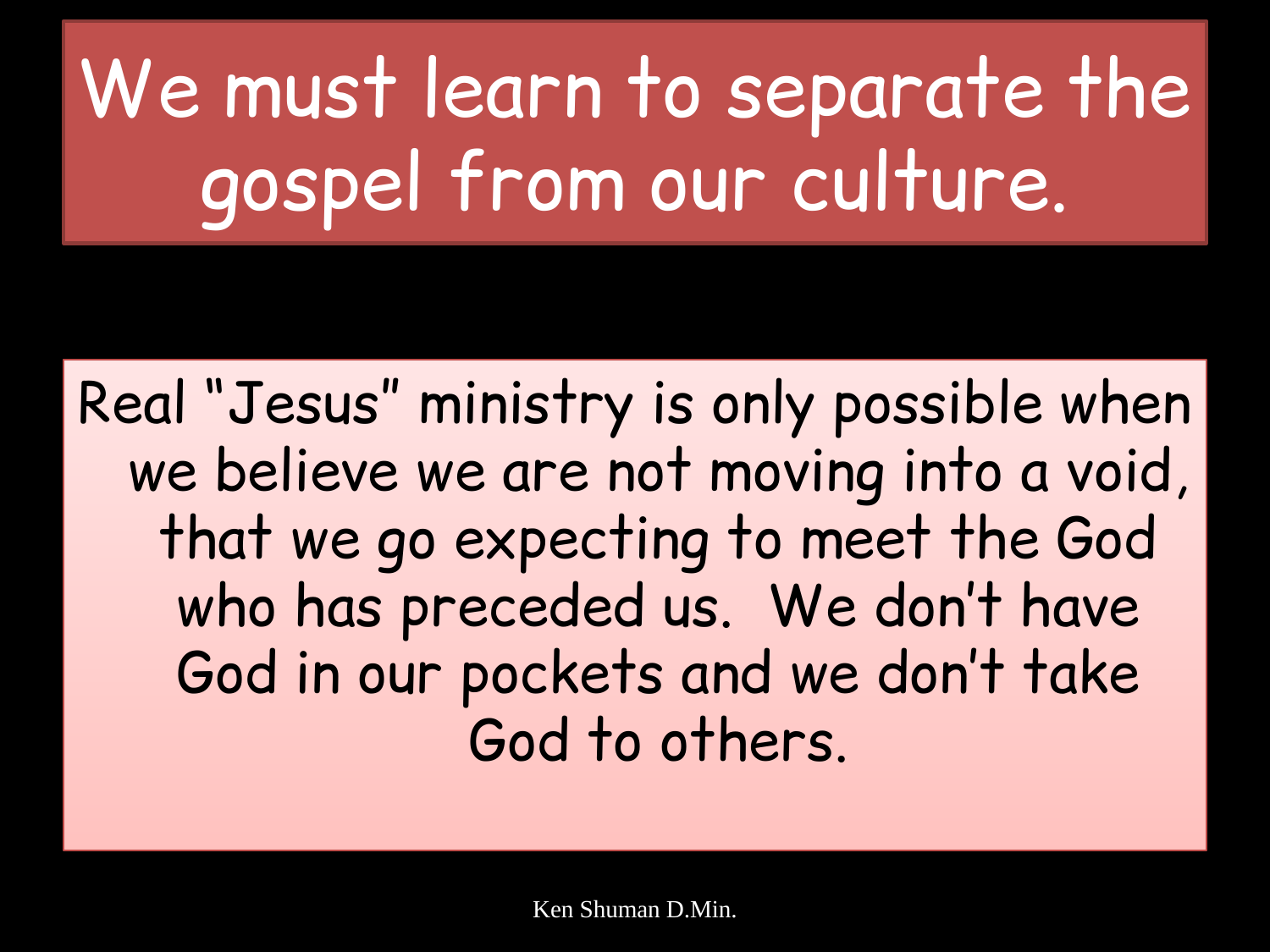

# We must learn to separate the gospel from our culture.
Real “Jesus” ministry is only possible when we believe we are not moving into a void, that we go expecting to meet the God who has preceded us.  We don’t have God in our pockets and we don’t take God to others.

Ken Shuman D.Min.